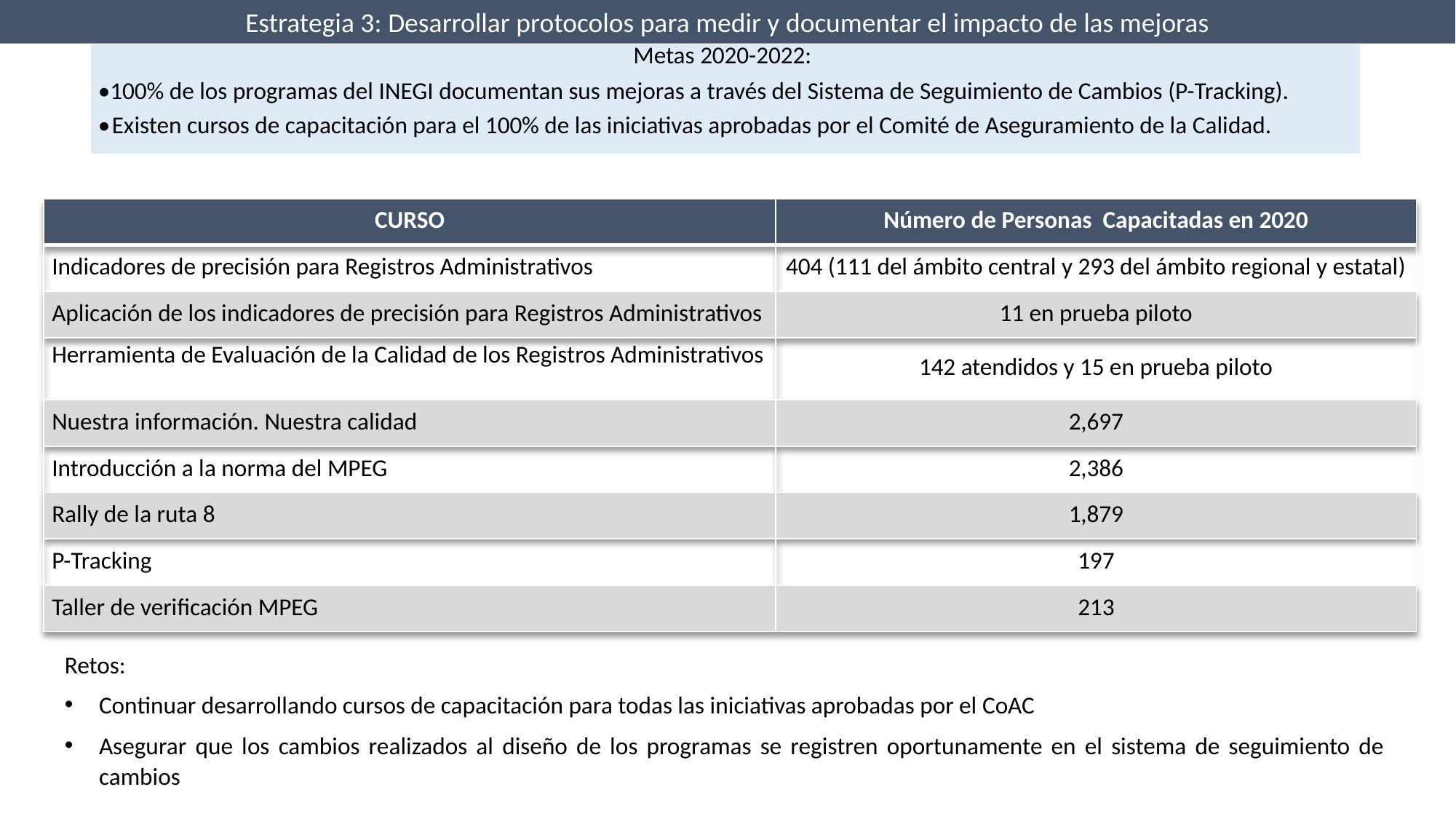

Estrategia 3: Desarrollar protocolos para medir y documentar el impacto de las mejoras
| Metas 2020-2022: •100% de los programas del INEGI documentan sus mejoras a través del Sistema de Seguimiento de Cambios (P-Tracking). • Existen cursos de capacitación para el 100% de las iniciativas aprobadas por el Comité de Aseguramiento de la Calidad. |
| --- |

| CURSO | Número de Personas Capacitadas en 2020 |
| --- | --- |
| Indicadores de precisión para Registros Administrativos | 404 (111 del ámbito central y 293 del ámbito regional y estatal) |
| Aplicación de los indicadores de precisión para Registros Administrativos | 11 en prueba piloto |
| Herramienta de Evaluación de la Calidad de los Registros Administrativos | 142 atendidos y 15 en prueba piloto |
| Nuestra información. Nuestra calidad | 2,697 |
| Introducción a la norma del MPEG | 2,386 |
| Rally de la ruta 8 | 1,879 |
| P-Tracking | 197 |
| Taller de verificación MPEG | 213 |
Retos:
Continuar desarrollando cursos de capacitación para todas las iniciativas aprobadas por el CoAC
Asegurar que los cambios realizados al diseño de los programas se registren oportunamente en el sistema de seguimiento de cambios